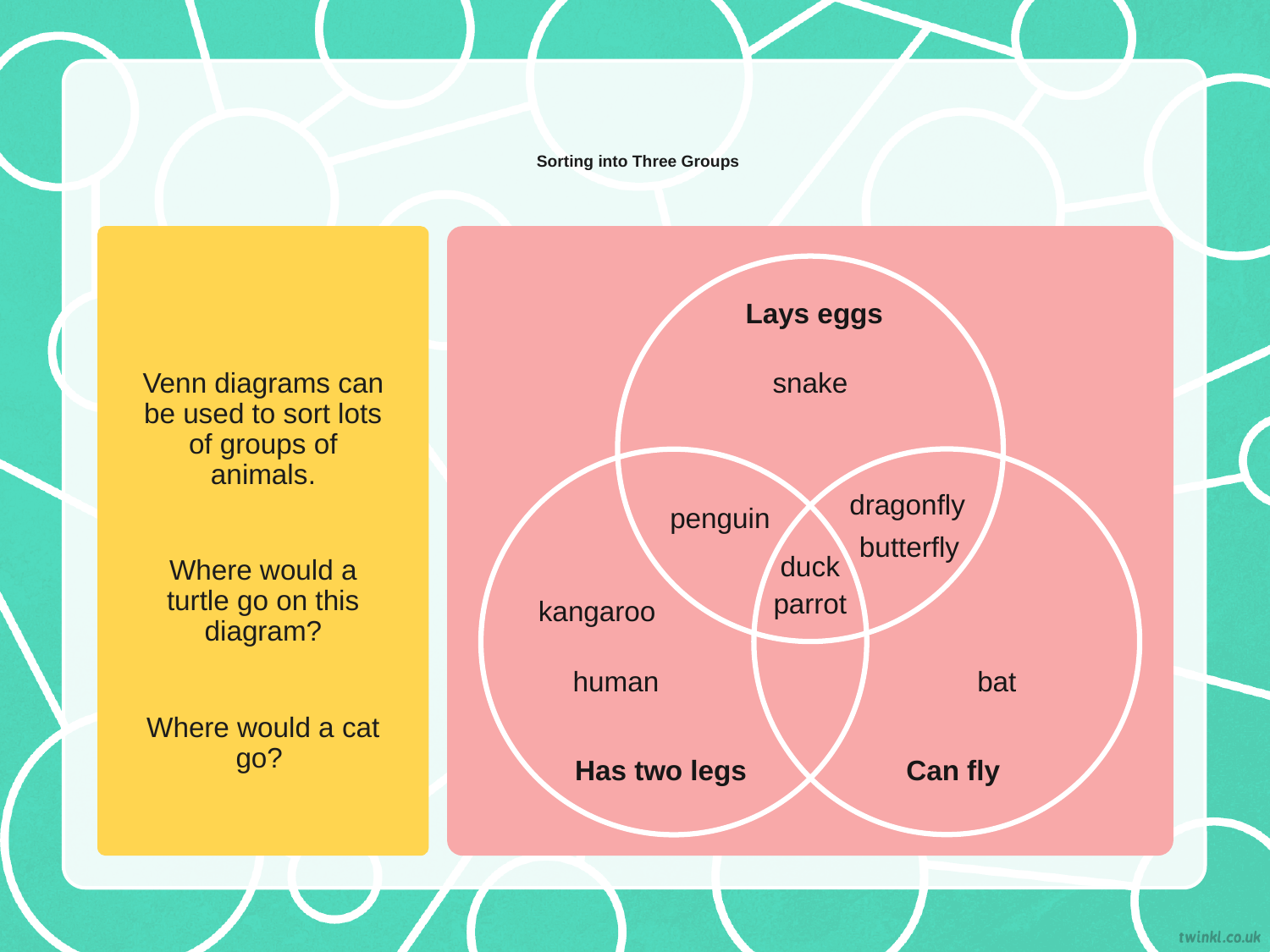

# Sorting into Three Groups

Lays eggs
Venn diagrams can be used to sort lots of groups of animals.

Where would a turtle go on this diagram?

Where would a cat go?

snake
dragonfly
penguin
butterfly
duck
parrot
kangaroo
human
bat
Has two legs
Can fly